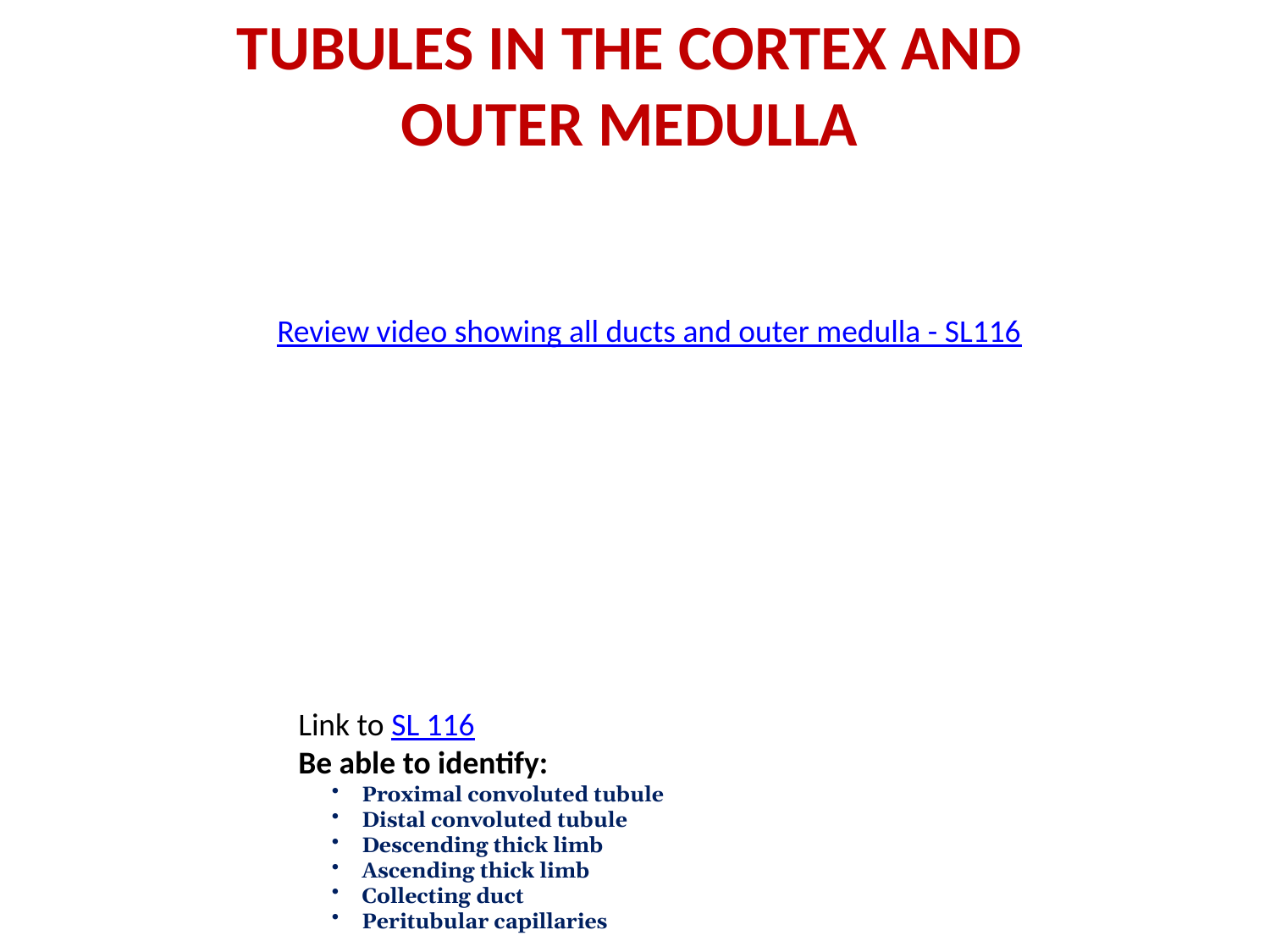

Tubules in the cortex and outer medulla
Review video showing all ducts and outer medulla - SL116
Link to SL 116
Be able to identify:
Proximal convoluted tubule
Distal convoluted tubule
Descending thick limb
Ascending thick limb
Collecting duct
Peritubular capillaries